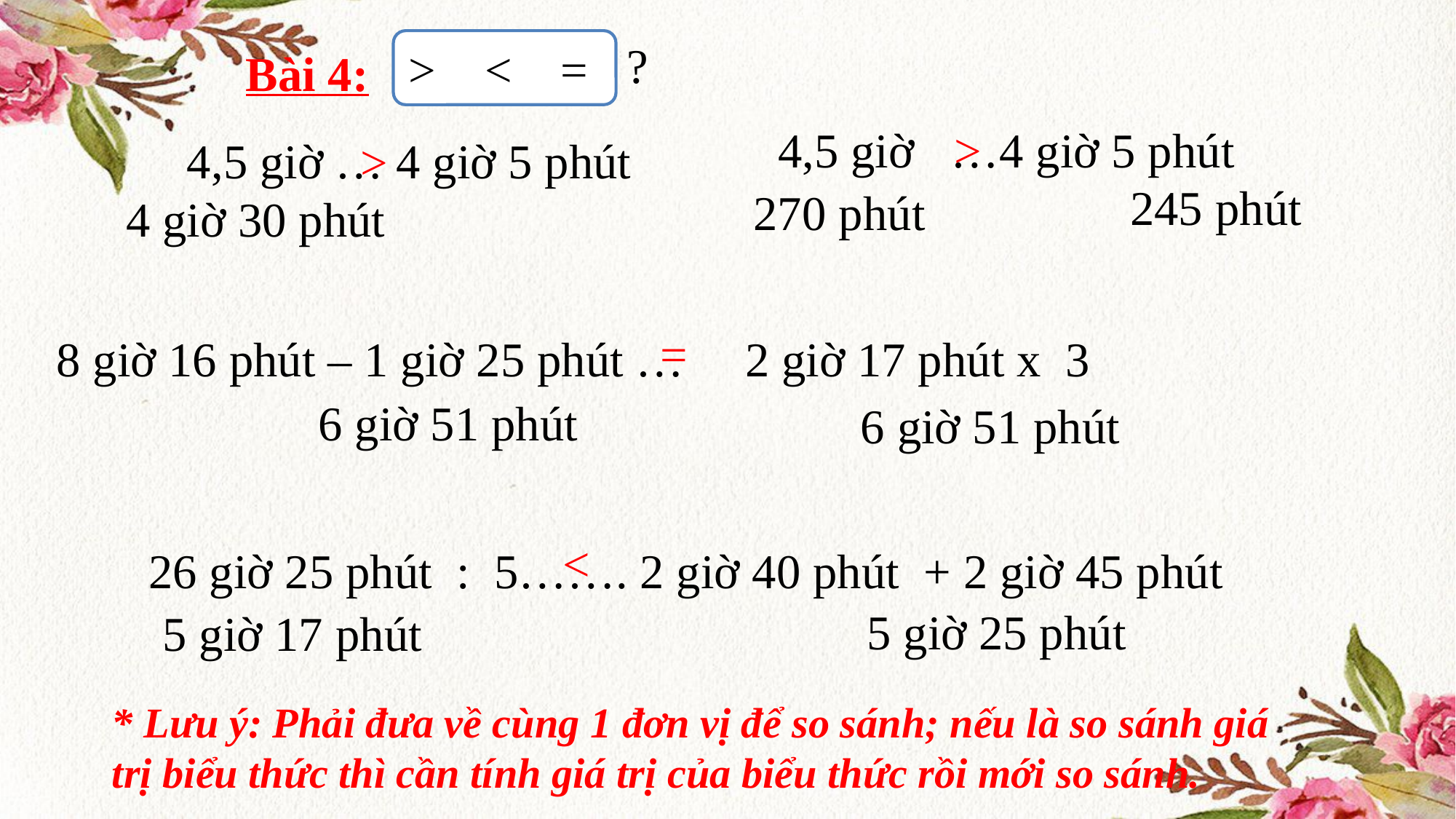

# Bài 4:
?
>    <    =
>
  4,5 giờ   …4 giờ 5 phút
        4,5 giờ … 4 giờ 5 phút
   4 giờ 30 phút
>
245 phút
270 phút
 =

  8 giờ 16 phút – 1 giờ 25 phút …     2 giờ 17 phút x  3
6 giờ 51 phút
6 giờ 51 phút
<
   26 giờ 25 phút  :  5……. 2 giờ 40 phút  + 2 giờ 45 phút
5 giờ 25 phút

5 giờ 17 phút
* Lưu ý: Phải đưa về cùng 1 đơn vị để so sánh; nếu là so sánh giá trị biểu thức thì cần tính giá trị của biểu thức rồi mới so sánh.